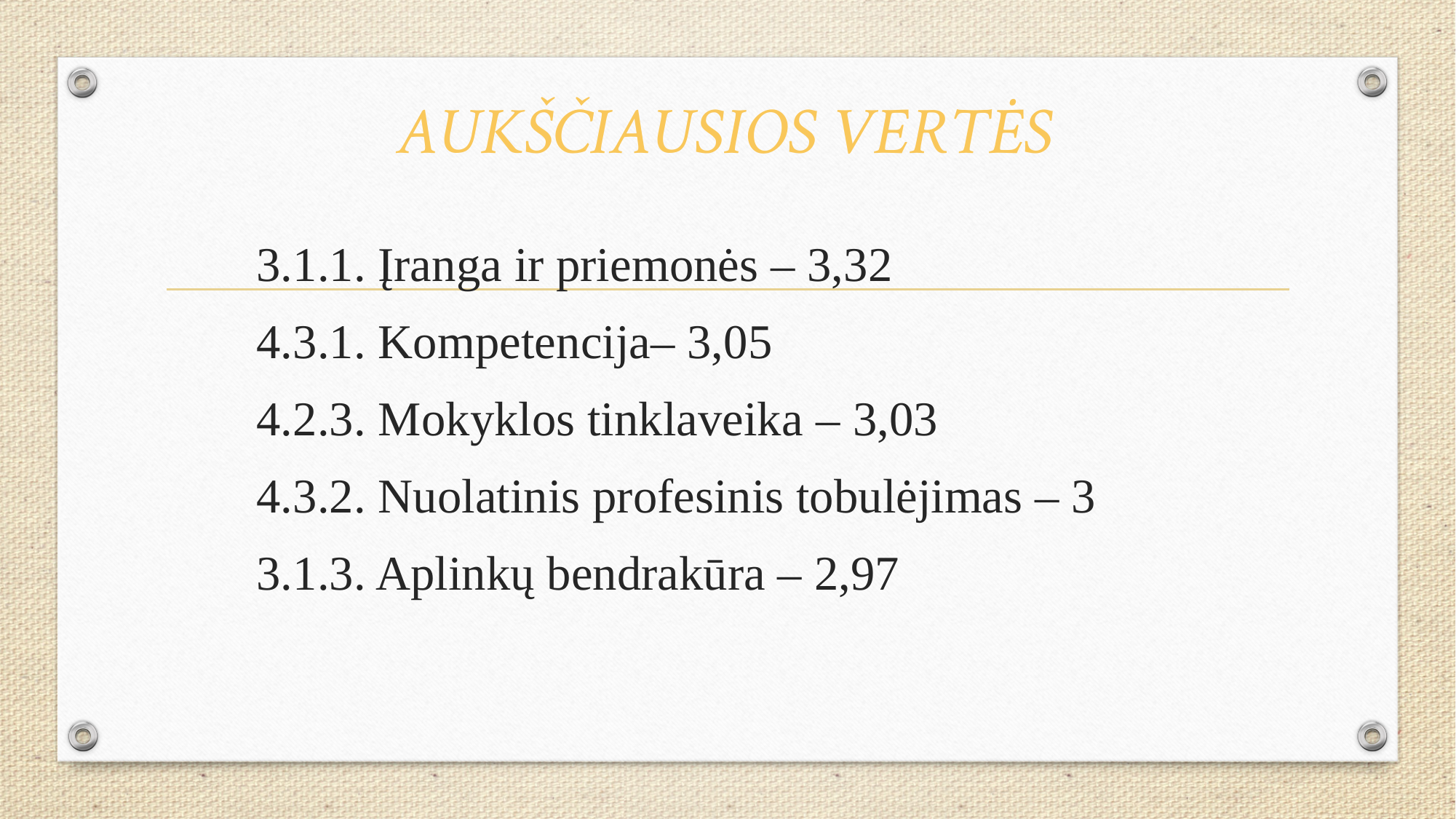

# AUKŠČIAUSIOS VERTĖS
3.1.1. Įranga ir priemonės – 3,32
4.3.1. Kompetencija– 3,05
4.2.3. Mokyklos tinklaveika – 3,03
4.3.2. Nuolatinis profesinis tobulėjimas – 3
3.1.3. Aplinkų bendrakūra – 2,97